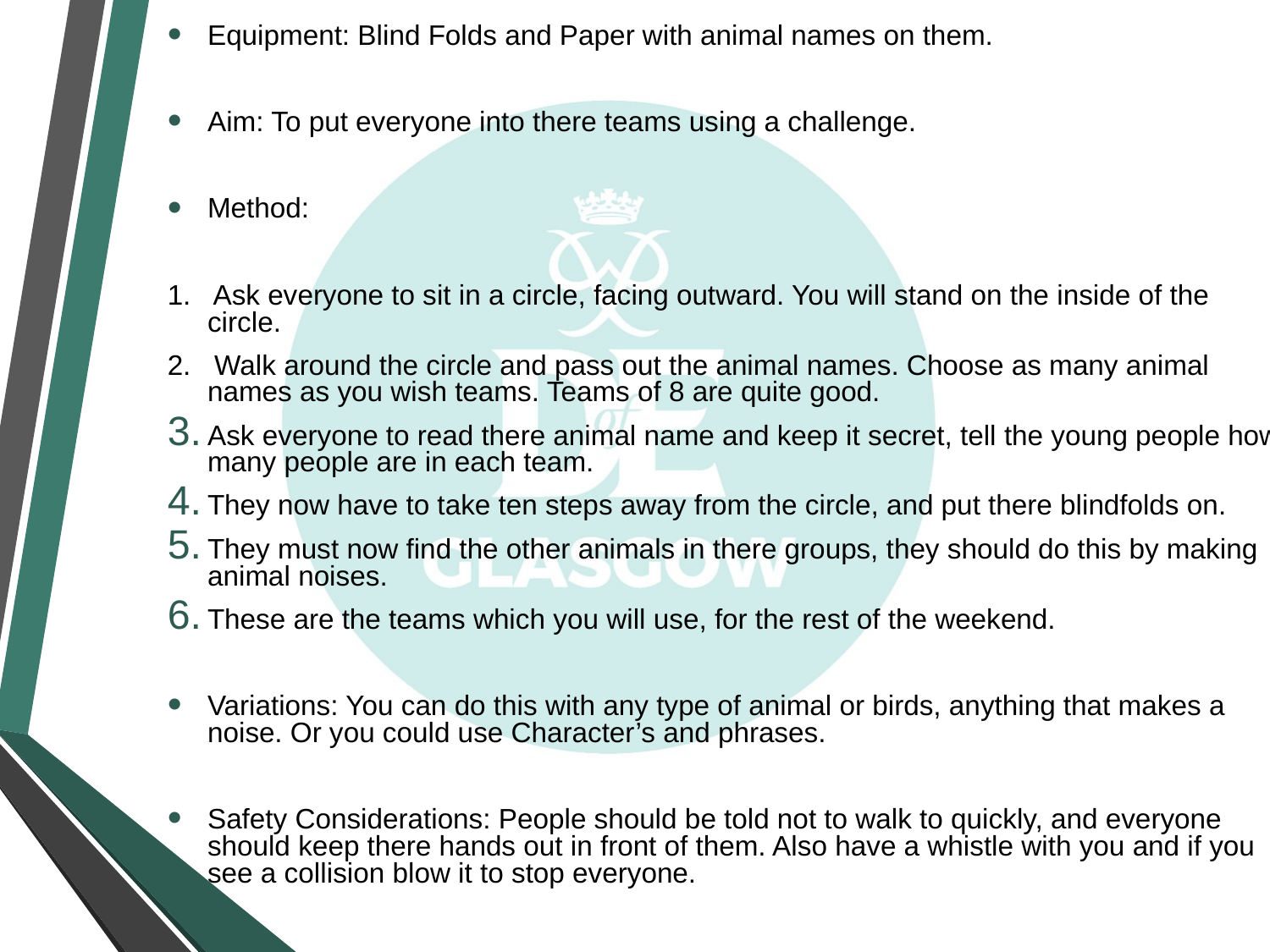

Equipment: Blind Folds and Paper with animal names on them.

Aim: To put everyone into there teams using a challenge.

Method:

1.   Ask everyone to sit in a circle, facing outward. You will stand on the inside of the circle.
2.   Walk around the circle and pass out the animal names. Choose as many animal names as you wish teams. Teams of 8 are quite good.
Ask everyone to read there animal name and keep it secret, tell the young people how many people are in each team.
They now have to take ten steps away from the circle, and put there blindfolds on.
They must now find the other animals in there groups, they should do this by making animal noises.
These are the teams which you will use, for the rest of the weekend.

Variations: You can do this with any type of animal or birds, anything that makes a noise. Or you could use Character’s and phrases.

Safety Considerations: People should be told not to walk to quickly, and everyone should keep there hands out in front of them. Also have a whistle with you and if you see a collision blow it to stop everyone.